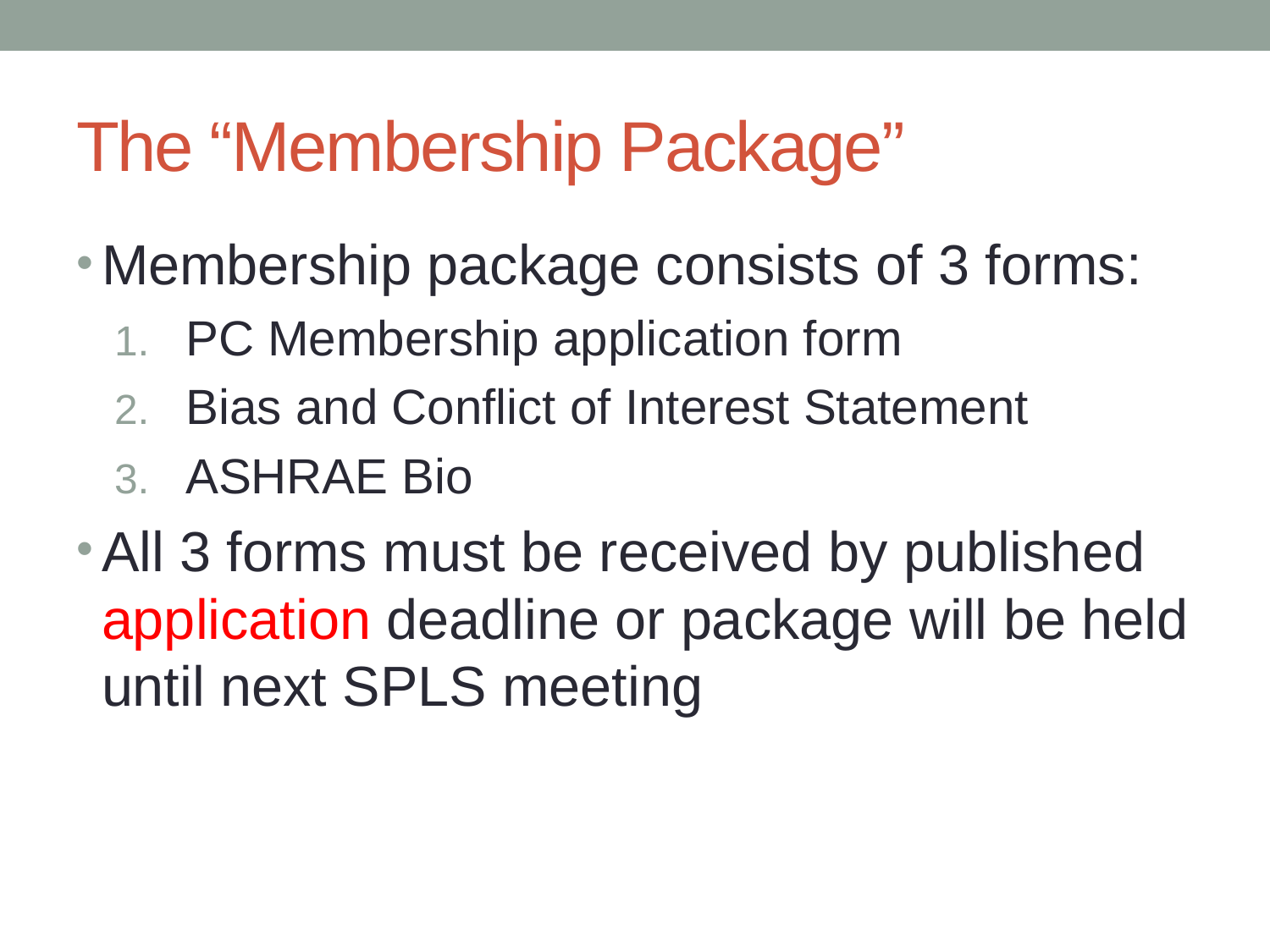

42
# The “Membership Package”
Membership package consists of 3 forms:
PC Membership application form
Bias and Conflict of Interest Statement
ASHRAE Bio
All 3 forms must be received by published application deadline or package will be held until next SPLS meeting